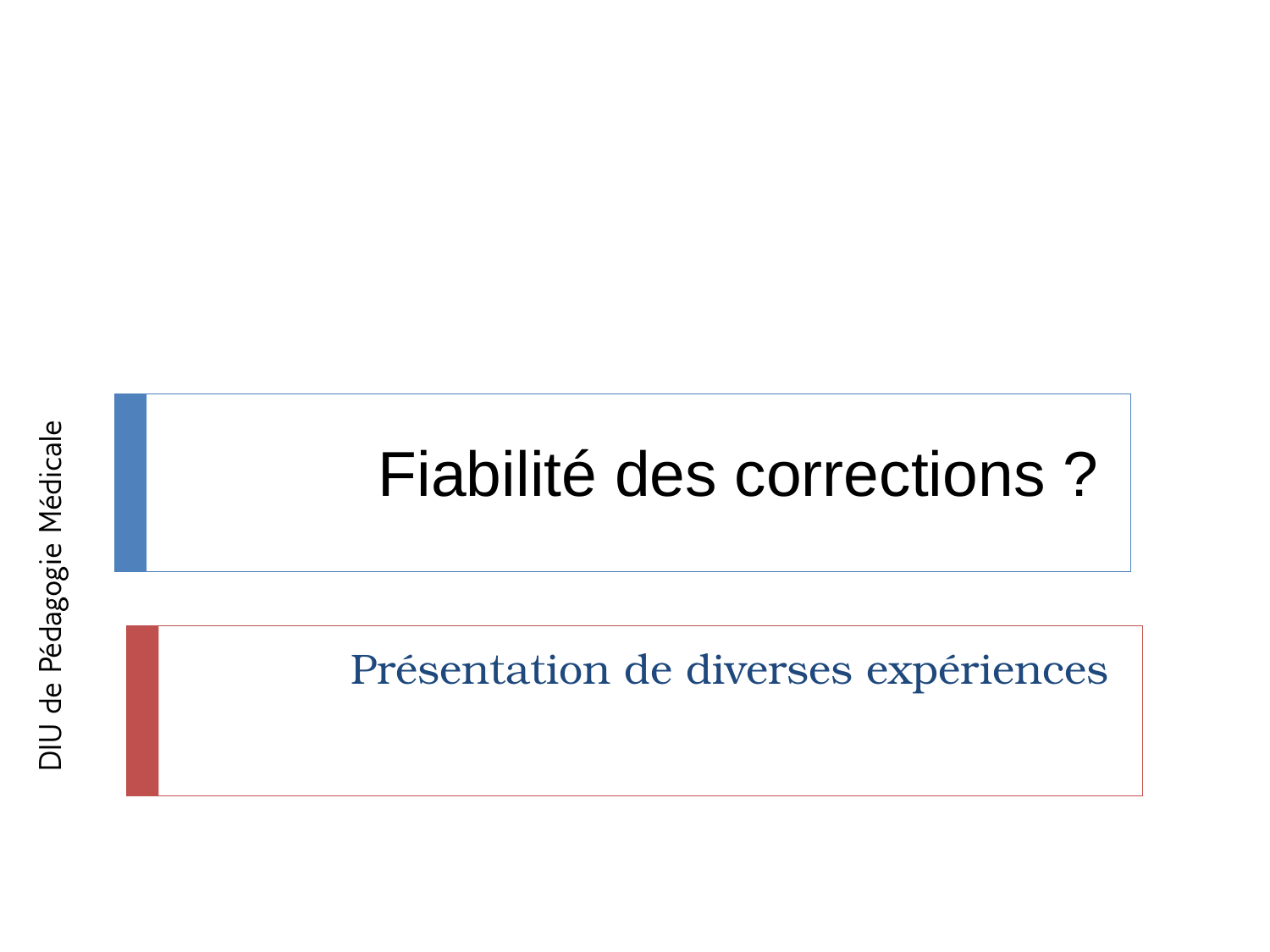

# Fiabilité des corrections ?
Présentation de diverses expériences